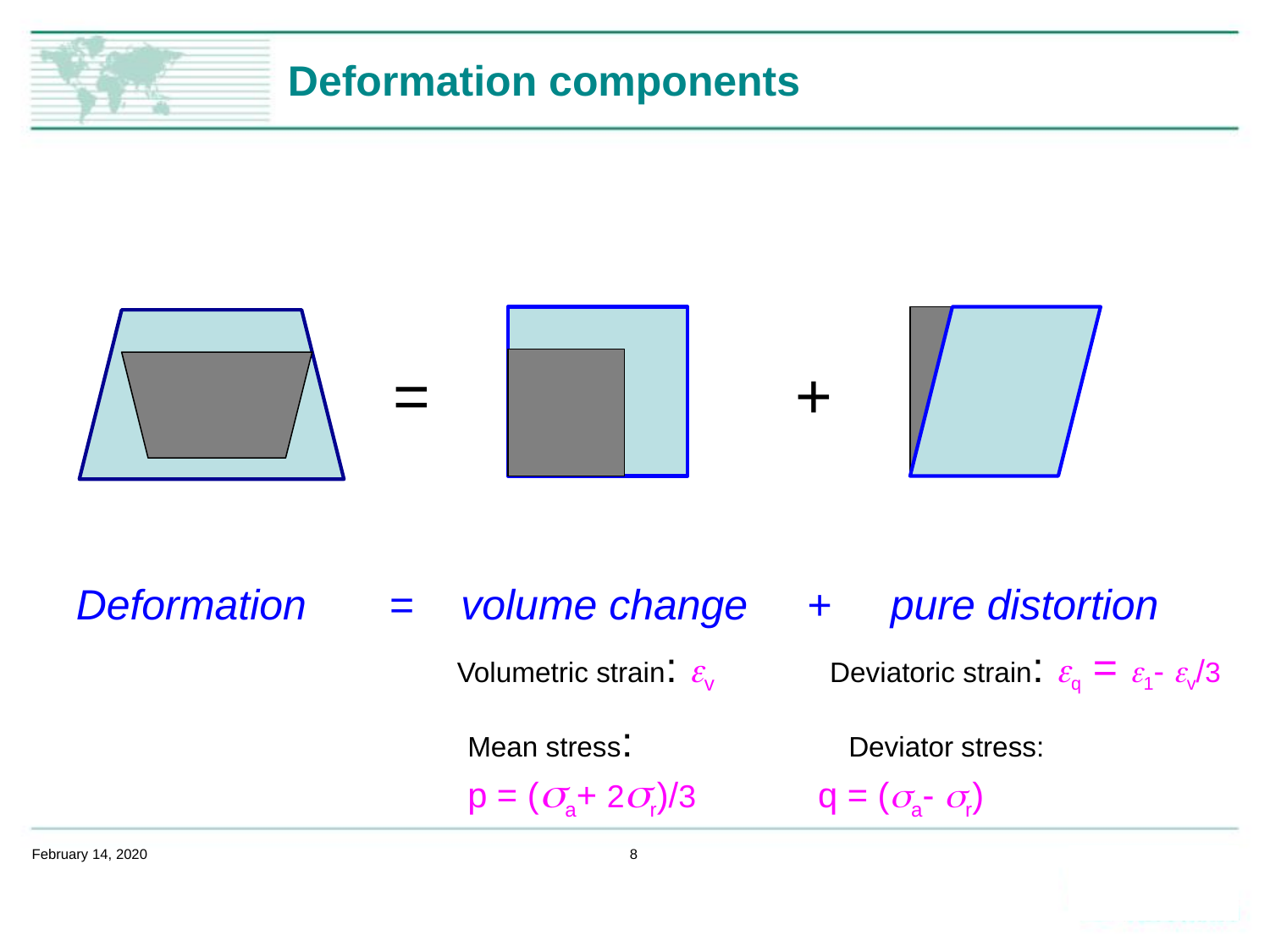

# Deformation components

=

+

Deformation       =    volume change     +     pure distortion
Volumetric strain: εv                 Deviatoric strain: εq = ε1- εv/3

Mean stress: 		Deviator stress:
p = (σa+ 2σr)/3                  q = (σa- σr)
February 14, 2020
8